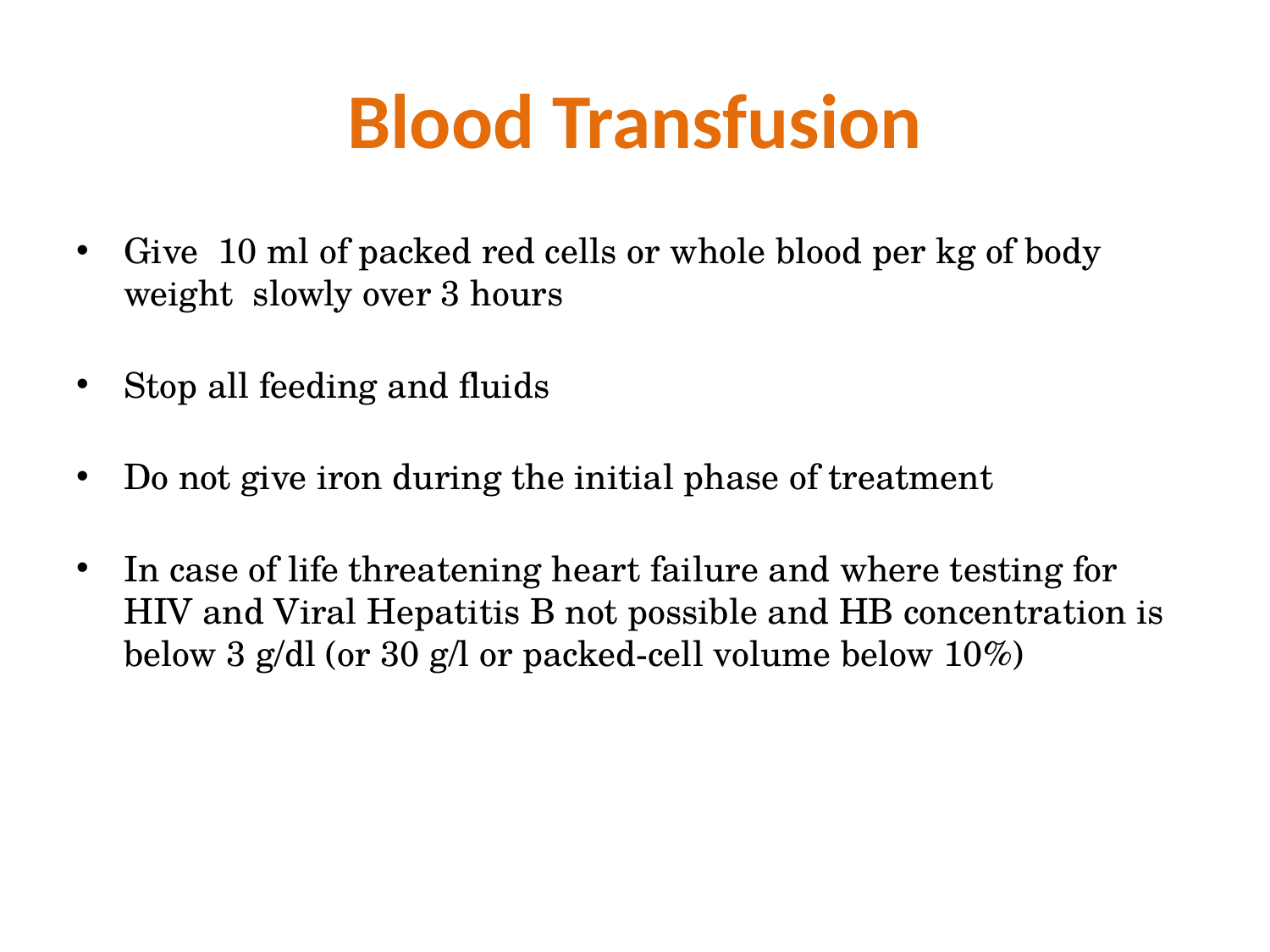

# Blood Transfusion
Give  10 ml of packed red cells or whole blood per kg of body weight  slowly over 3 hours

Stop all feeding and fluids

Do not give iron during the initial phase of treatment

In case of life threatening heart failure and where testing for HIV and Viral Hepatitis B not possible and HB concentration is below 3 g/dl (or 30 g/l or packed-cell volume below 10%)